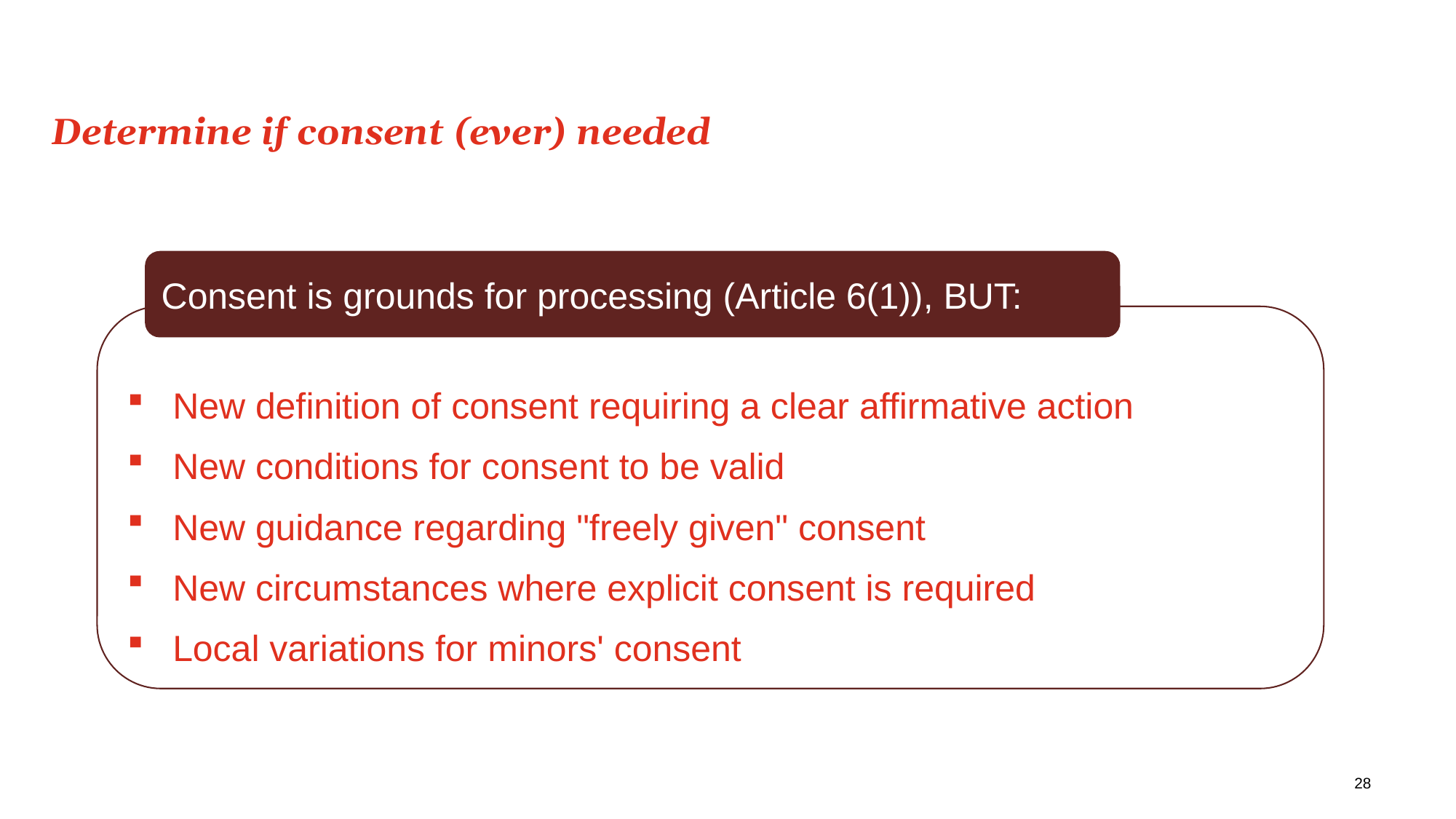

# Determine if consent (ever) needed
Consent is grounds for processing (Article 6(1)), BUT:

New definition of consent requiring a clear affirmative action
New conditions for consent to be valid
New guidance regarding "freely given" consent
New circumstances where explicit consent is required
Local variations for minors' consent
28